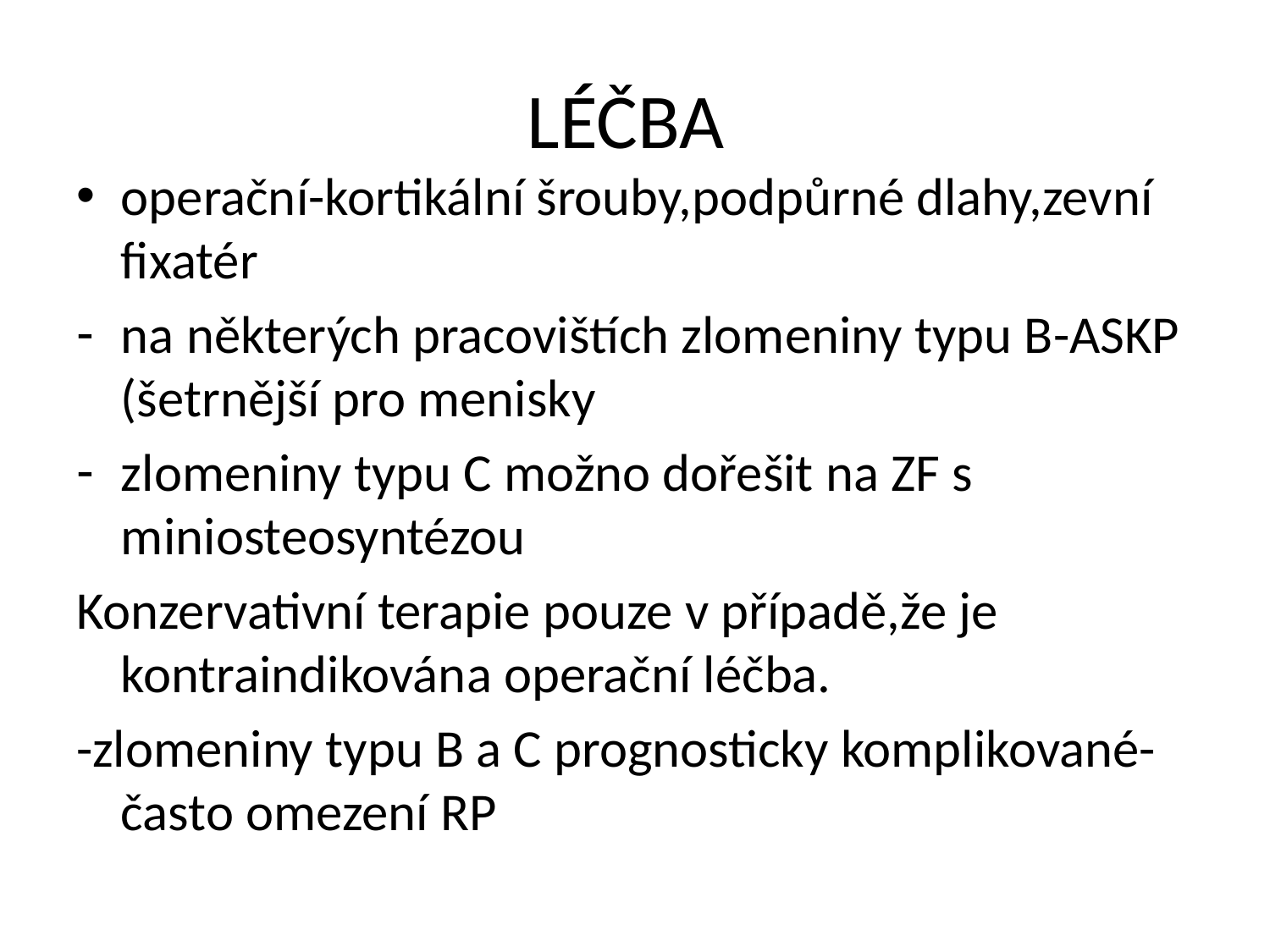

# LÉČBA
operační-kortikální šrouby,podpůrné dlahy,zevní fixatér
na některých pracovištích zlomeniny typu B-ASKP (šetrnější pro menisky
zlomeniny typu C možno dořešit na ZF s miniosteosyntézou
Konzervativní terapie pouze v případě,že je kontraindikována operační léčba.
-zlomeniny typu B a C prognosticky komplikované-často omezení RP